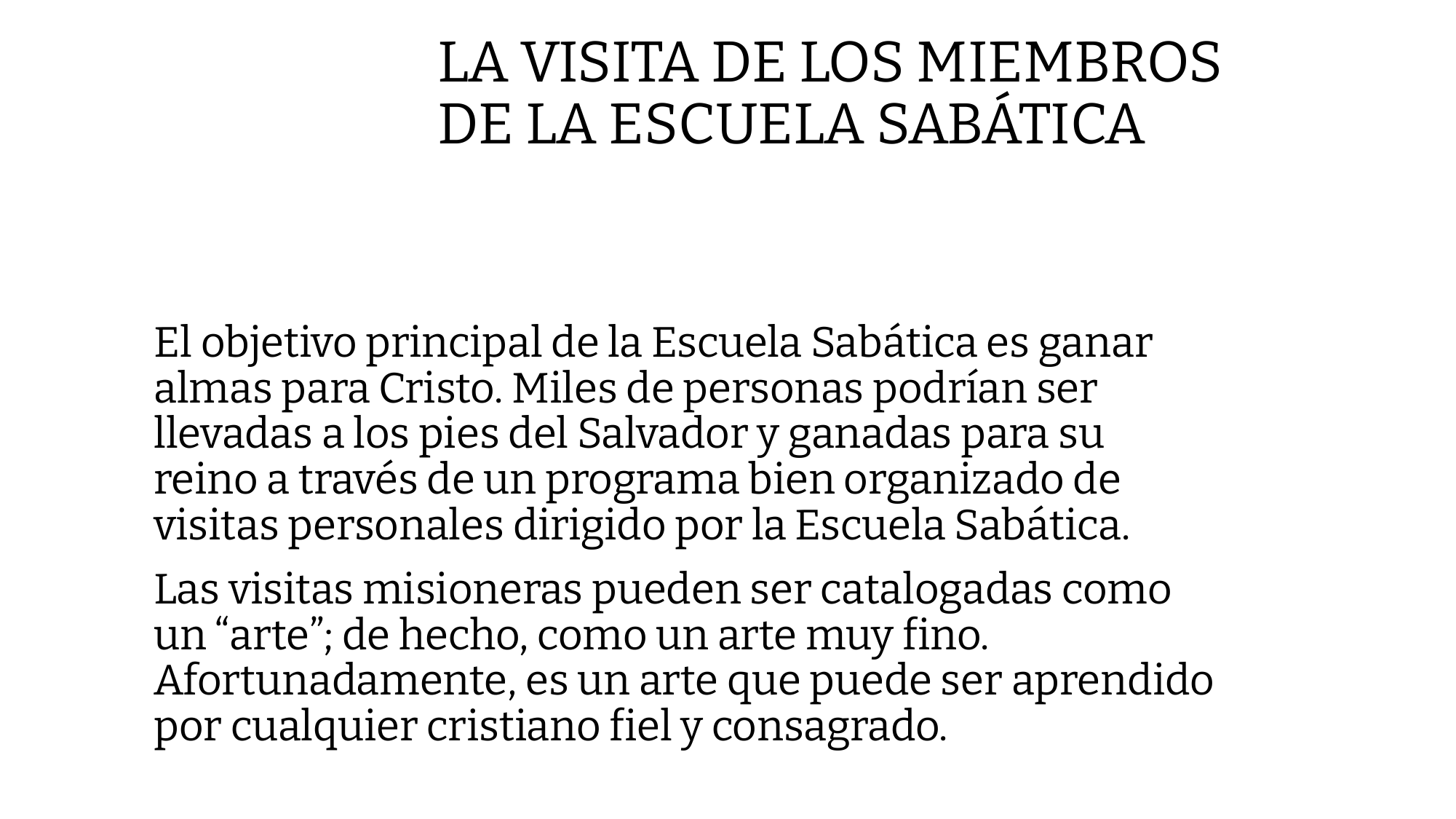

# La visita de los miembros de la Escuela Sabática
El objetivo principal de la Escuela Sabática es ganar almas para Cristo. Miles de personas podrían ser llevadas a los pies del Salvador y ganadas para su reino a través de un programa bien organizado de visitas personales dirigido por la Escuela Sabática.
Las visitas misioneras pueden ser catalogadas como un “arte”; de hecho, como un arte muy fino. Afortunadamente, es un arte que puede ser aprendido por cualquier cristiano fiel y consagrado.